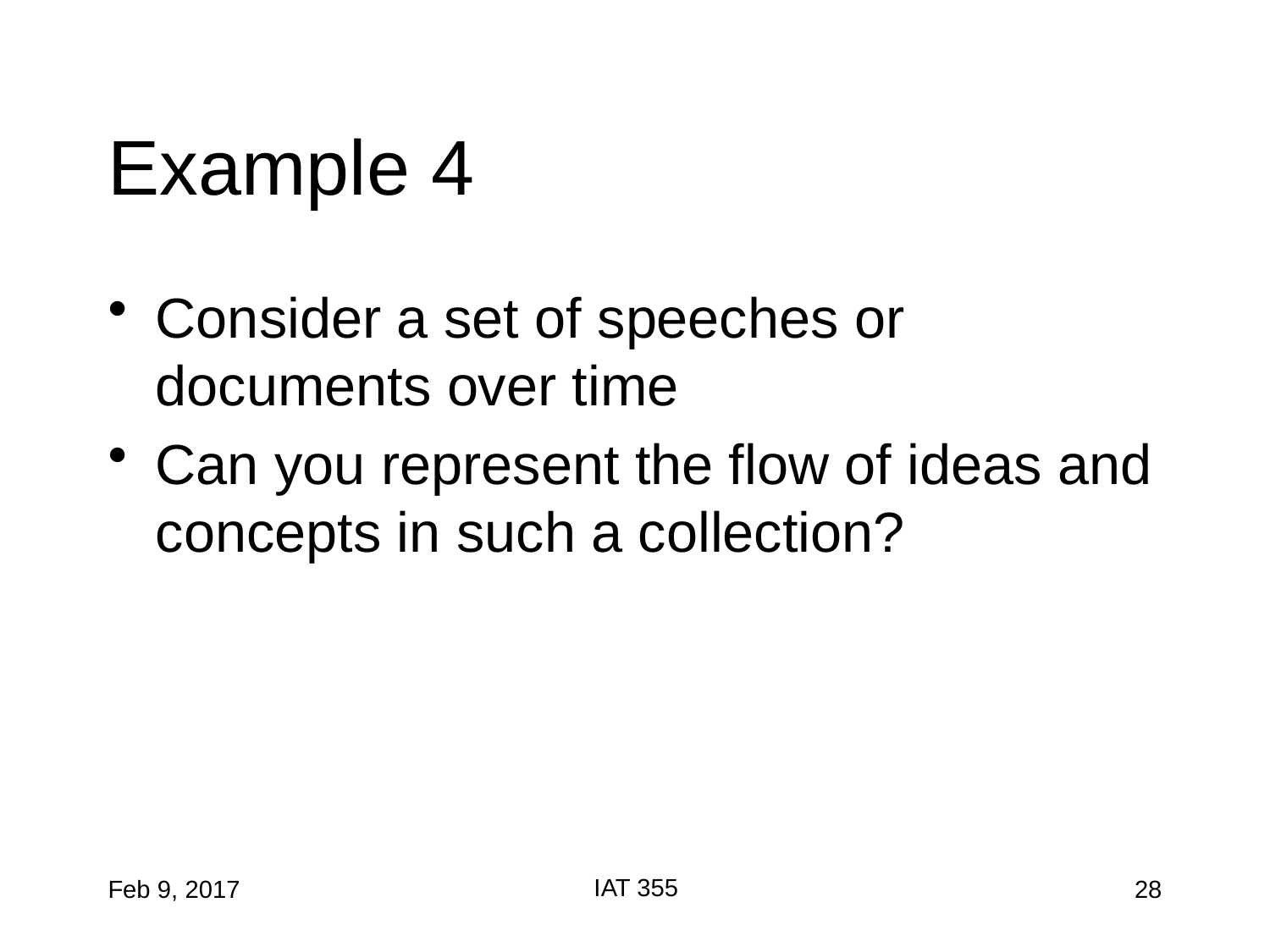

# Example 4
Consider a set of speeches or documents over time
Can you represent the flow of ideas and concepts in such a collection?

IAT 355
Feb 9, 2017
28